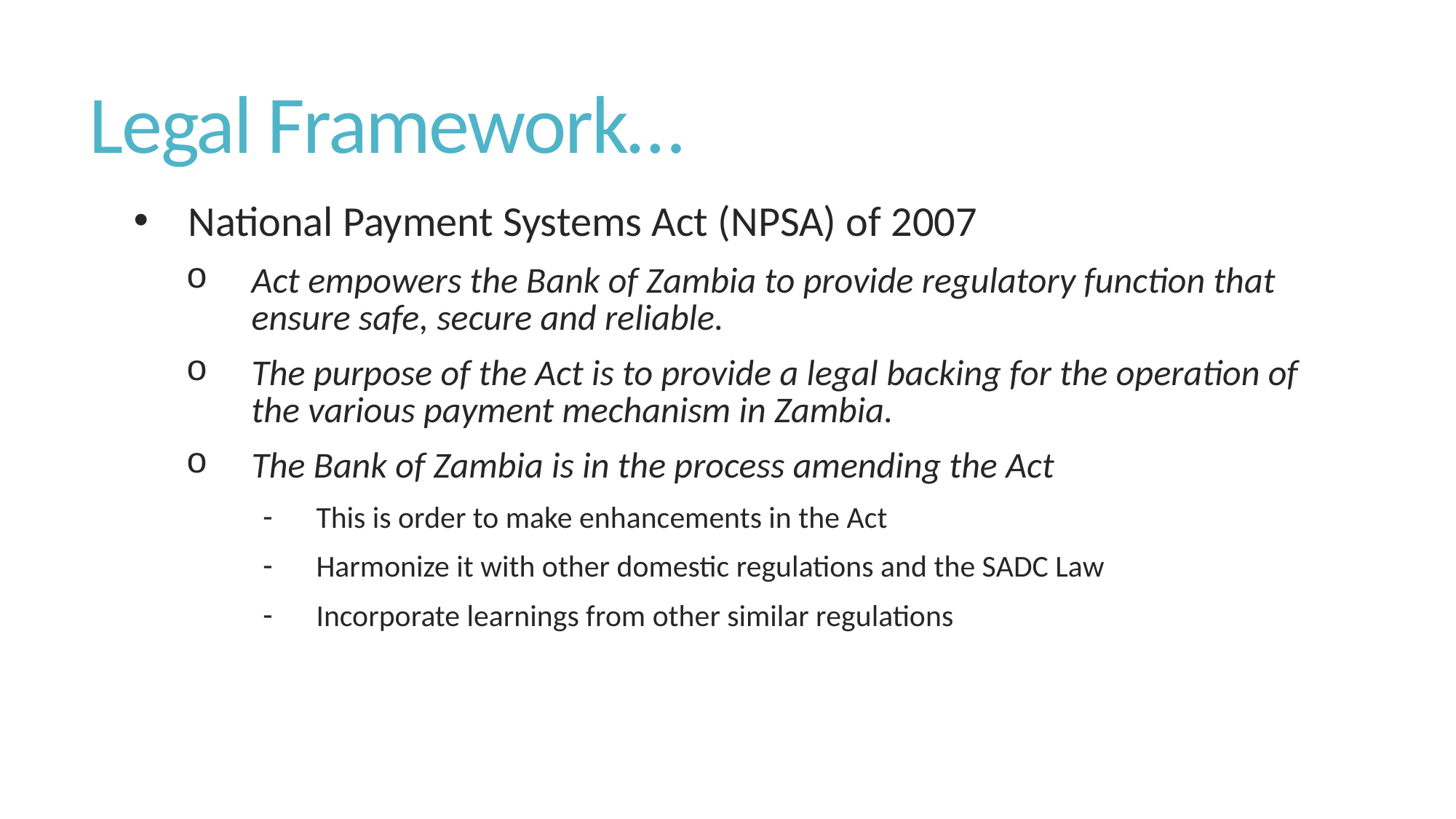

# Legal Framework…
National Payment Systems Act (NPSA) of 2007
Act empowers the Bank of Zambia to provide regulatory function that ensure safe, secure and reliable.
The purpose of the Act is to provide a legal backing for the operation of the various payment mechanism in Zambia.
The Bank of Zambia is in the process amending the Act
This is order to make enhancements in the Act
Harmonize it with other domestic regulations and the SADC Law
Incorporate learnings from other similar regulations